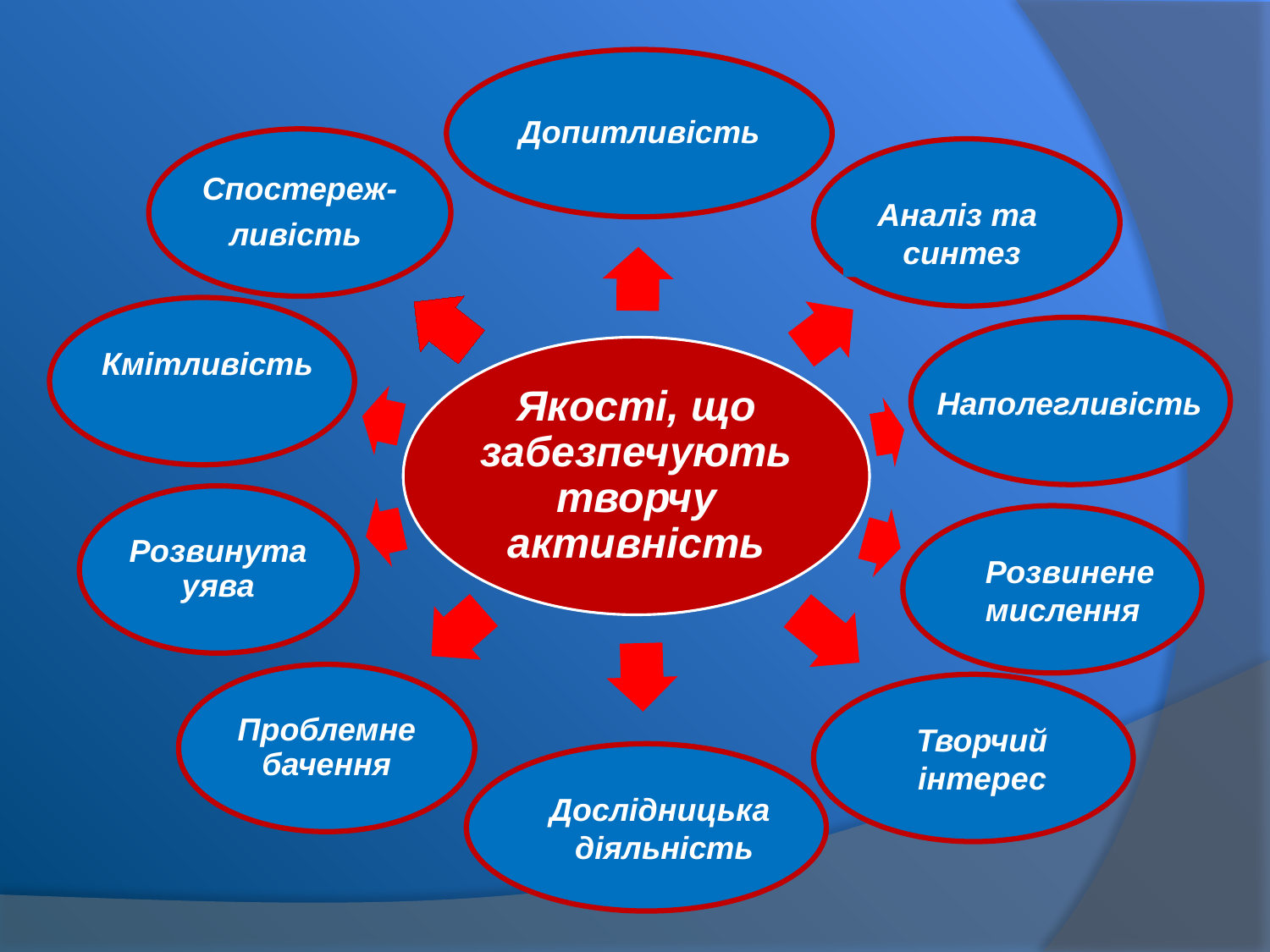

Якості, що забезпечують творчу активність

Допитливість

Проблемне бачення

Розвинута уява

Спостереж-
ливість
Аналіз та
 синтез
Кмітливість
Наполегливість
Розвинене
мислення
Творчий
інтерес
Дослідницька
діяльність